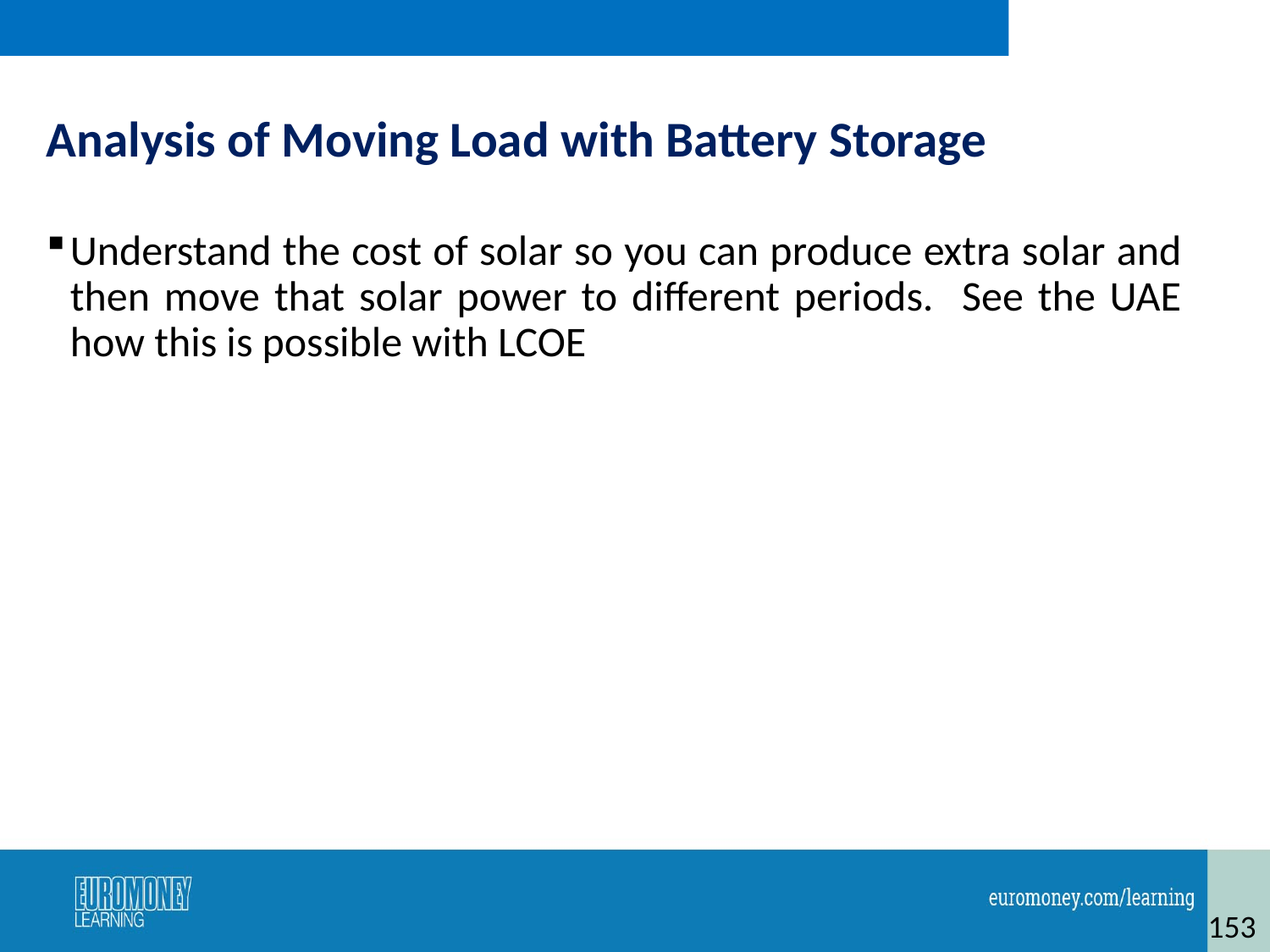

# Analysis of Moving Load with Battery Storage
Understand the cost of solar so you can produce extra solar and then move that solar power to different periods.  See the UAE how this is possible with LCOE

153